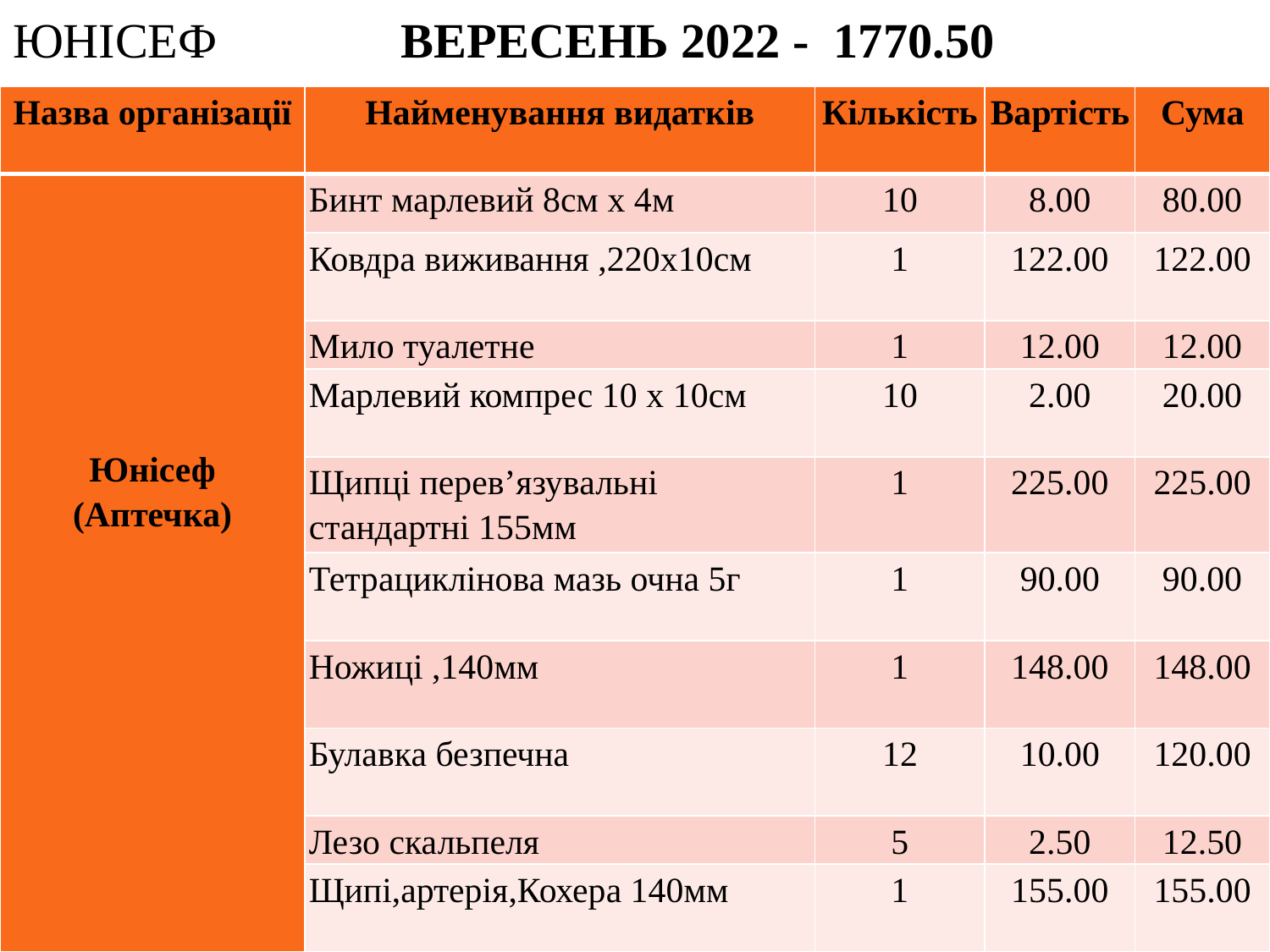

# Юнісеф               Вересень 2022 -  1770.50
| Назва організації | Найменування видатків | Кількість | Вартість | Сума |
| --- | --- | --- | --- | --- |
| Юнісеф (Аптечка) | Бинт марлевий 8cм x 4м | 10 | 8.00 | 80.00 |
|  | Ковдра виживання ,220x10cм | 1 | 122.00 | 122.00 |
|  | Мило туалетне | 1 | 12.00 | 12.00 |
|  | Марлевий компрес 10 х 10см | 10 | 2.00 | 20.00 |
|  | Щипці перев’язувальні стандартні 155мм | 1 | 225.00 | 225.00 |
|  | Тетрациклінова мазь очна 5г | 1 | 90.00 | 90.00 |
|  | Ножиці ,140мм | 1 | 148.00 | 148.00 |
|  | Булавка безпечна | 12 | 10.00 | 120.00 |
|  | Лезо скальпеля | 5 | 2.50 | 12.50 |
|  | Щипі,артерія,Кохера 140мм | 1 | 155.00 | 155.00 |